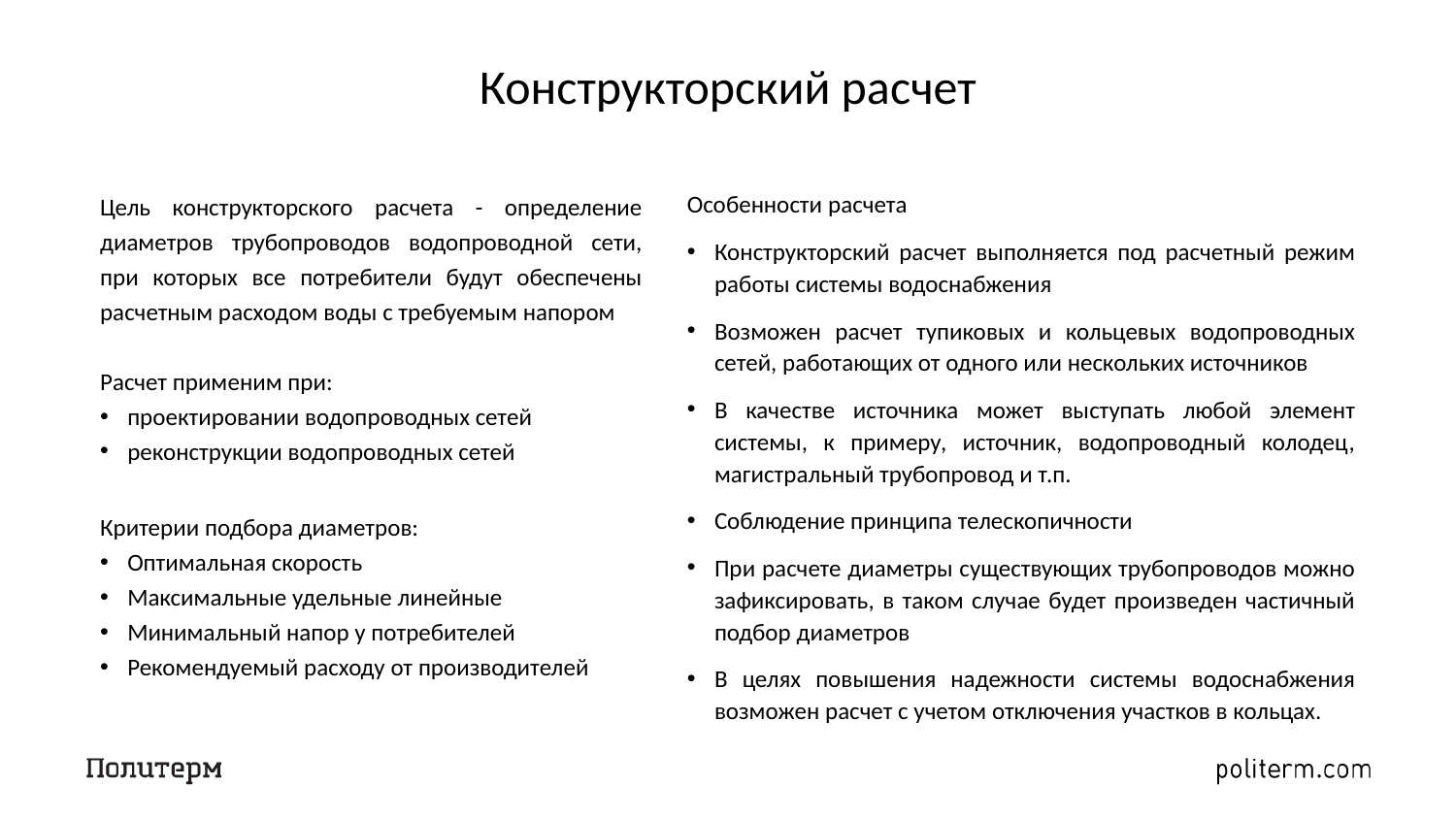

# Конструкторский расчет
Цель конструкторского расчета - определение диаметров трубопроводов водопроводной сети, при которых все потребители будут обеспечены расчетным расходом воды с требуемым напором

Расчет применим при:
проектировании водопроводных сетей
реконструкции водопроводных сетей

Критерии подбора диаметров:
Оптимальная скорость
Максимальные удельные линейные
Минимальный напор у потребителей
Рекомендуемый расходу от производителей
Особенности расчета
Конструкторский расчет выполняется под расчетный режим работы системы водоснабжения
Возможен расчет тупиковых и кольцевых водопроводных сетей, работающих от одного или нескольких источников
В качестве источника может выступать любой элемент системы, к примеру, источник, водопроводный колодец, магистральный трубопровод и т.п.
Соблюдение принципа телескопичности
При расчете диаметры существующих трубопроводов можно зафиксировать, в таком случае будет произведен частичный подбор диаметров
В целях повышения надежности системы водоснабжения возможен расчет с учетом отключения участков в кольцах.